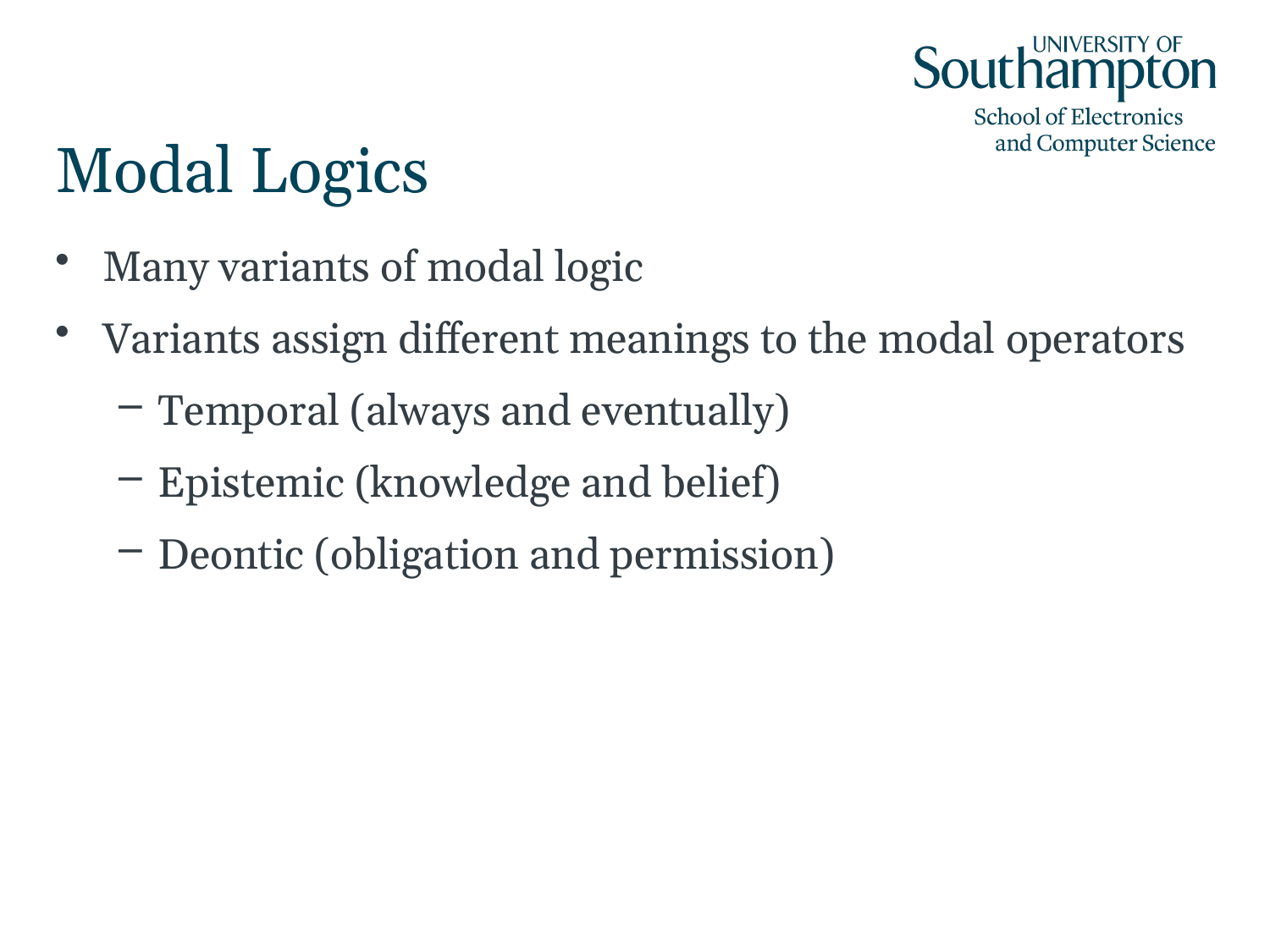

# Modal Logics
Many variants of modal logic
Variants assign different meanings to the modal operators
Temporal (always and eventually)
Epistemic (knowledge and belief)
Deontic (obligation and permission)